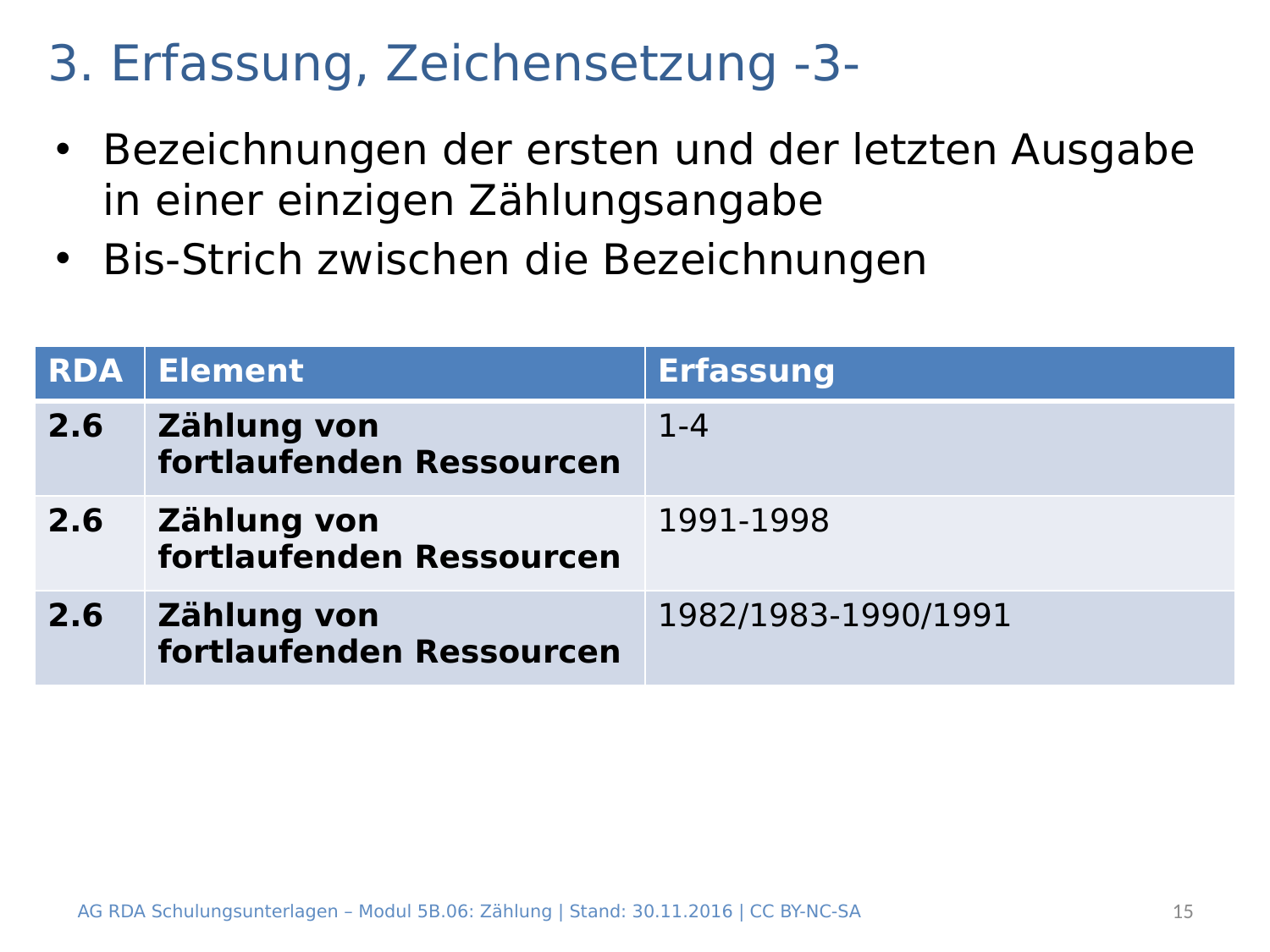

# 3. Erfassung, Zeichensetzung -3-
Bezeichnungen der ersten und der letzten Ausgabe in einer einzigen Zählungsangabe
Bis-Strich zwischen die Bezeichnungen

| RDA | Element | Erfassung |
| --- | --- | --- |
| 2.6 | Zählung von fortlaufenden Ressourcen | 1-4 |
| 2.6 | Zählung von fortlaufenden Ressourcen | 1991-1998 |
| 2.6 | Zählung von fortlaufenden Ressourcen | 1982/1983-1990/1991 |
AG RDA Schulungsunterlagen – Modul 5B.06: Zählung | Stand: 30.11.2016 | CC BY-NC-SA
15